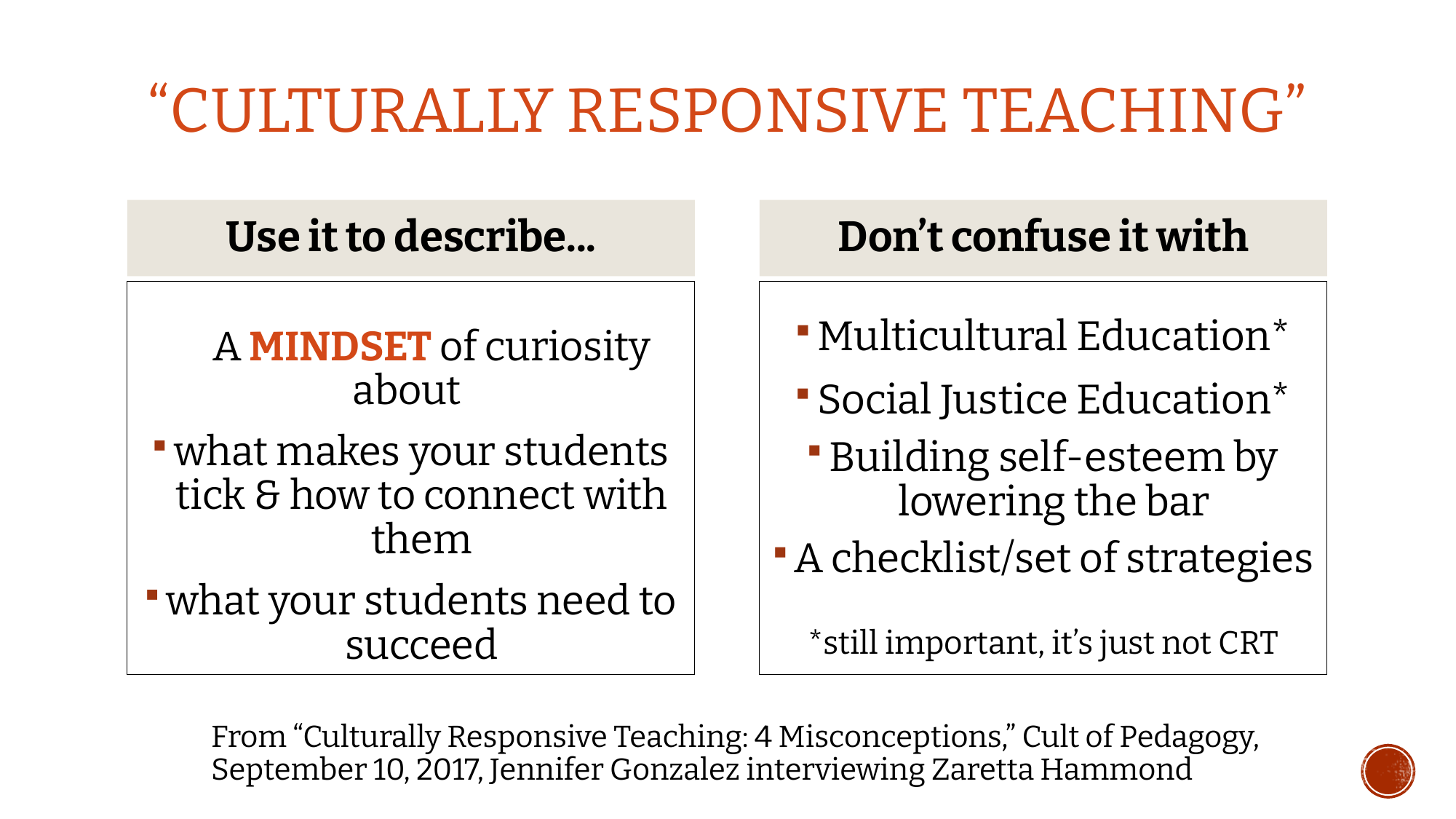

# “Culturally Responsive Teaching”
Use it to describe...
Don’t confuse it with

     A MINDSET of curiosity about
what makes your students tick & how to connect with them
what your students need to succeed

Multicultural Education*

Social Justice Education*

Building self-esteem by lowering the bar

A checklist/set of strategies

*still important, it’s just not CRT
From “Culturally Responsive Teaching: 4 Misconceptions,” Cult of Pedagogy, September 10, 2017, Jennifer Gonzalez interviewing Zaretta Hammond